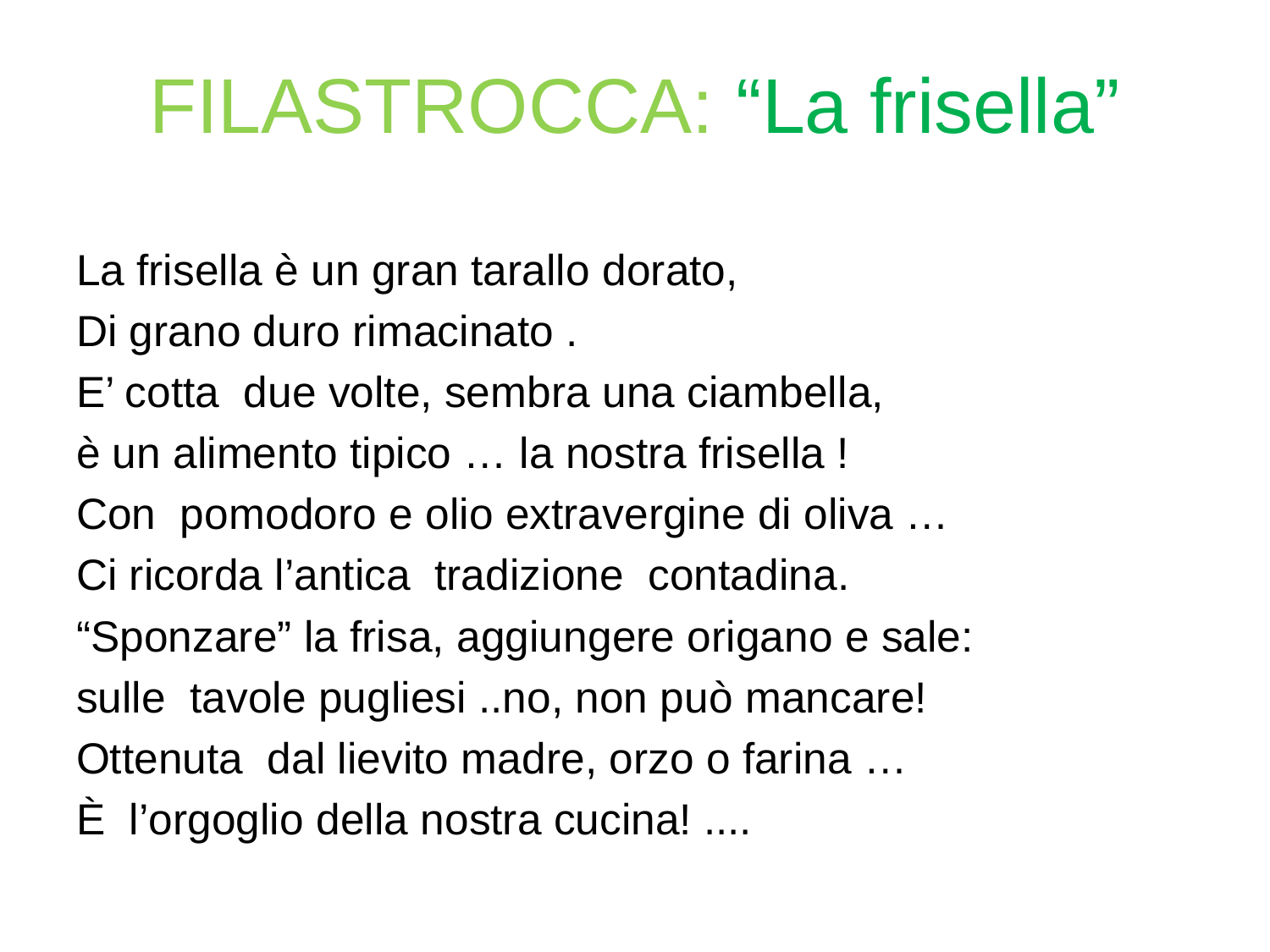

# FILASTROCCA: “La frisella”

La frisella è un gran tarallo dorato,
Di grano duro rimacinato .
E’ cotta  due volte, sembra una ciambella,
è un alimento tipico … la nostra frisella !
Con  pomodoro e olio extravergine di oliva …
Ci ricorda l’antica  tradizione  contadina.
“Sponzare” la frisa, aggiungere origano e sale:
sulle  tavole pugliesi ..no, non può mancare!
Ottenuta  dal lievito madre, orzo o farina …
È  l’orgoglio della nostra cucina! ....